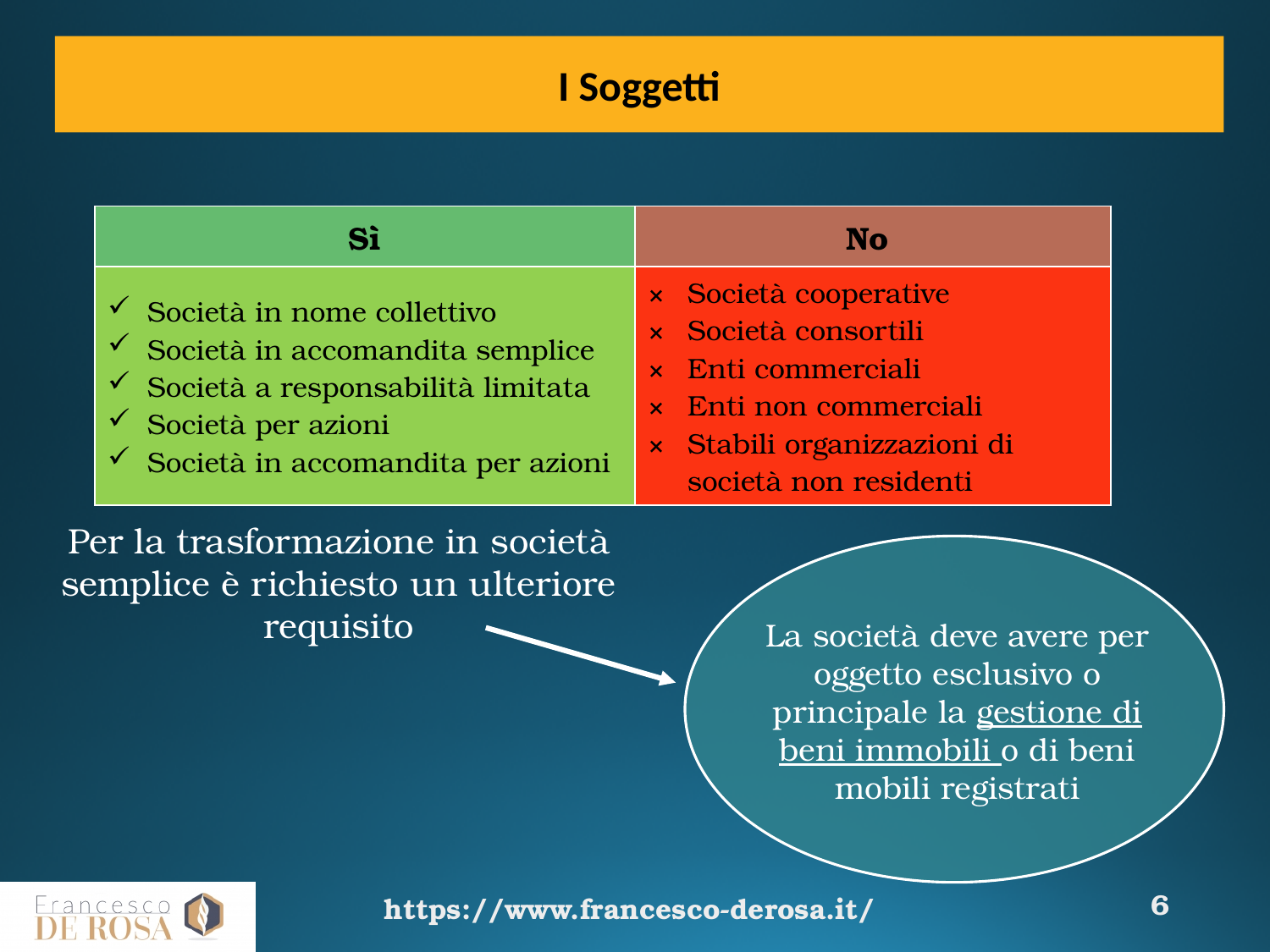

I Soggetti
| Sì | No |
| --- | --- |
| Società in nome collettivo Società in accomandita semplice Società a responsabilità limitata Società per azioni Società in accomandita per azioni | Società cooperative Società consortili Enti commerciali Enti non commerciali Stabili organizzazioni di società non residenti |
Per la trasformazione in società semplice è richiesto un ulteriore requisito

La società deve avere per oggetto esclusivo o principale la gestione di beni immobili o di beni mobili registrati
https://www.francesco-derosa.it/
6